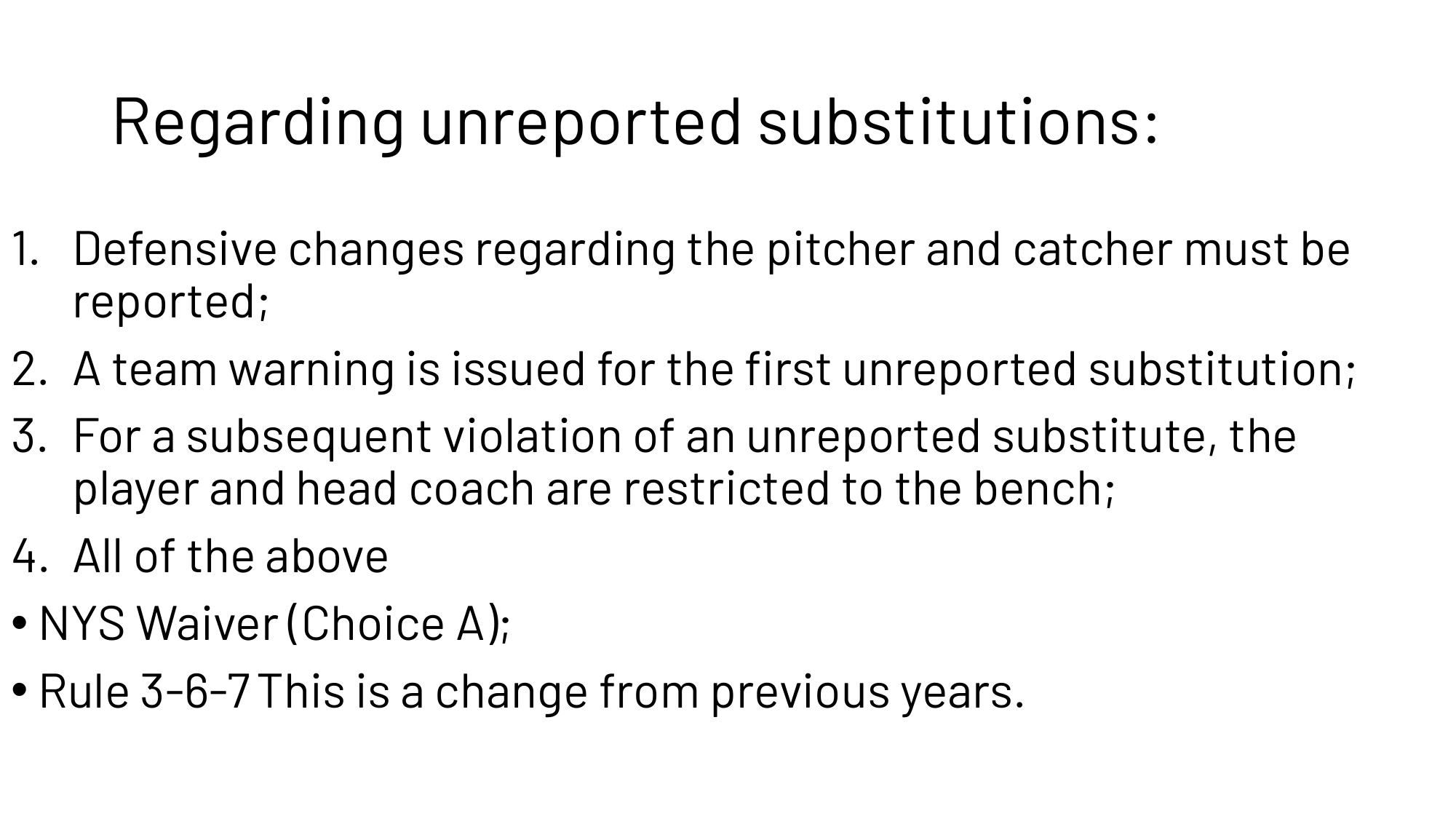

# Regarding unreported substitutions:
Defensive changes regarding the pitcher and catcher must be reported;
A team warning is issued for the first unreported substitution;
For a subsequent violation of an unreported substitute, the player and head coach are restricted to the bench;
All of the above
NYS Waiver (Choice A);
Rule 3-6-7	This is a change from previous years.